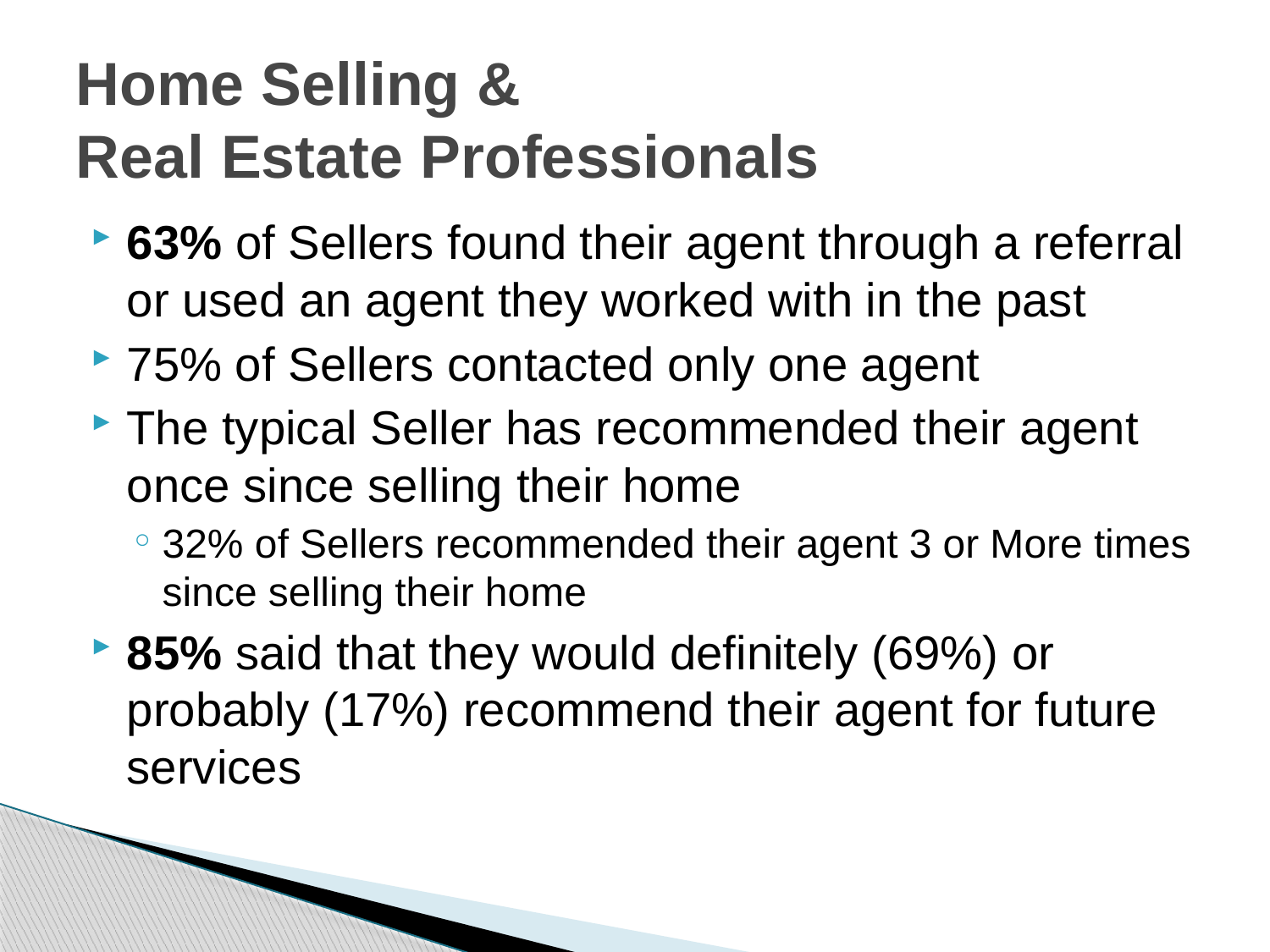

# Home Selling & Real Estate Professionals
63% of Sellers found their agent through a referral or used an agent they worked with in the past
75% of Sellers contacted only one agent
The typical Seller has recommended their agent once since selling their home
32% of Sellers recommended their agent 3 or More times since selling their home
85% said that they would definitely (69%) or probably (17%) recommend their agent for future services